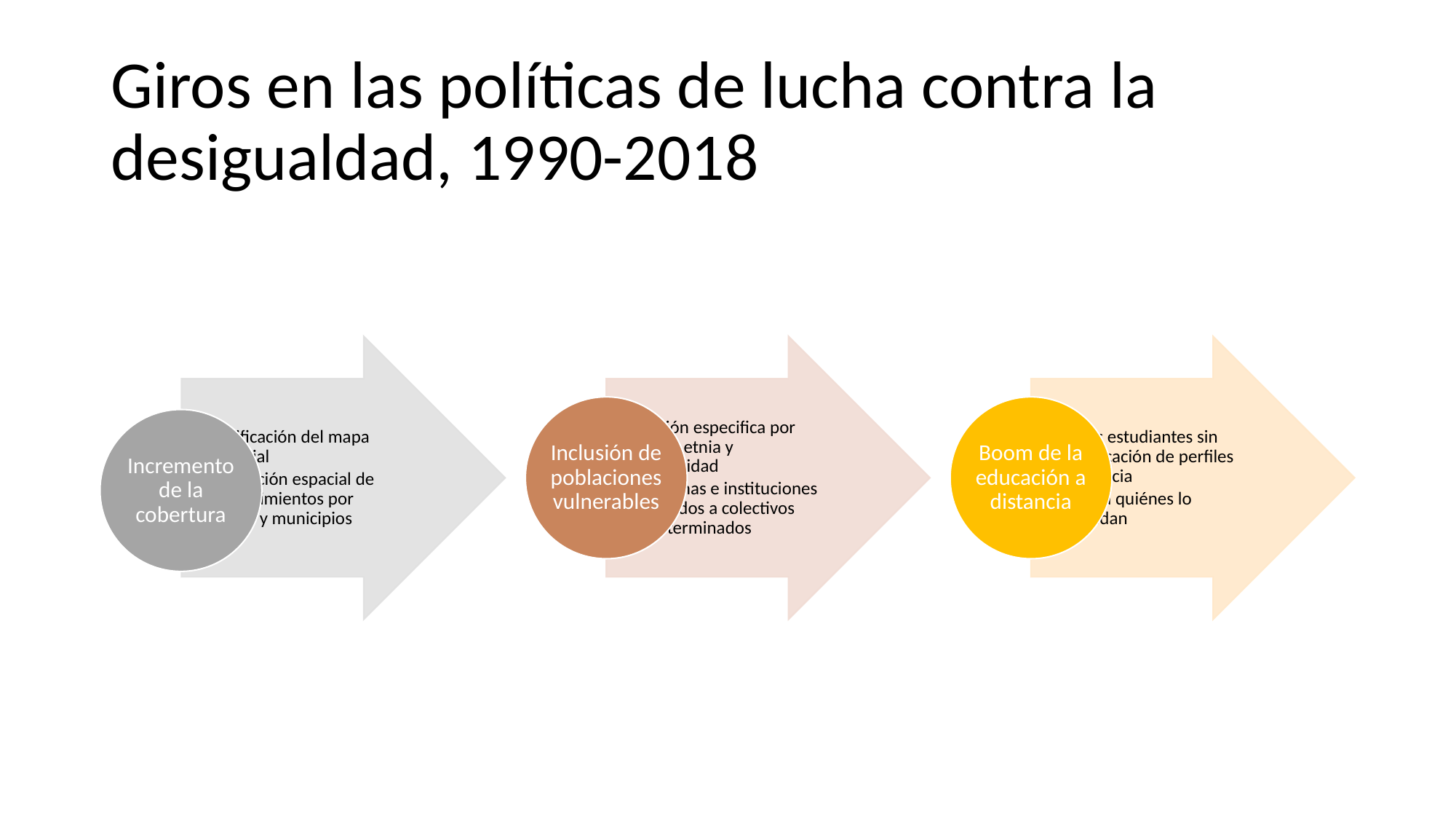

# Giros en las políticas de lucha contra la desigualdad, 1990-2018
Densificación del mapa territorial
Reubicación espacial de establecimientos por entidad y municipios
Incremento de la cobertura
Atención especifica por género, etnia y  discapacidad
 Programas e instituciones focalizados a colectivos predeterminados
Inclusión de poblaciones vulnerables
Nuevos estudiantes sin especificación de perfiles  de carencia
Educar a quiénes lo demandan
Boom de la educación a distancia